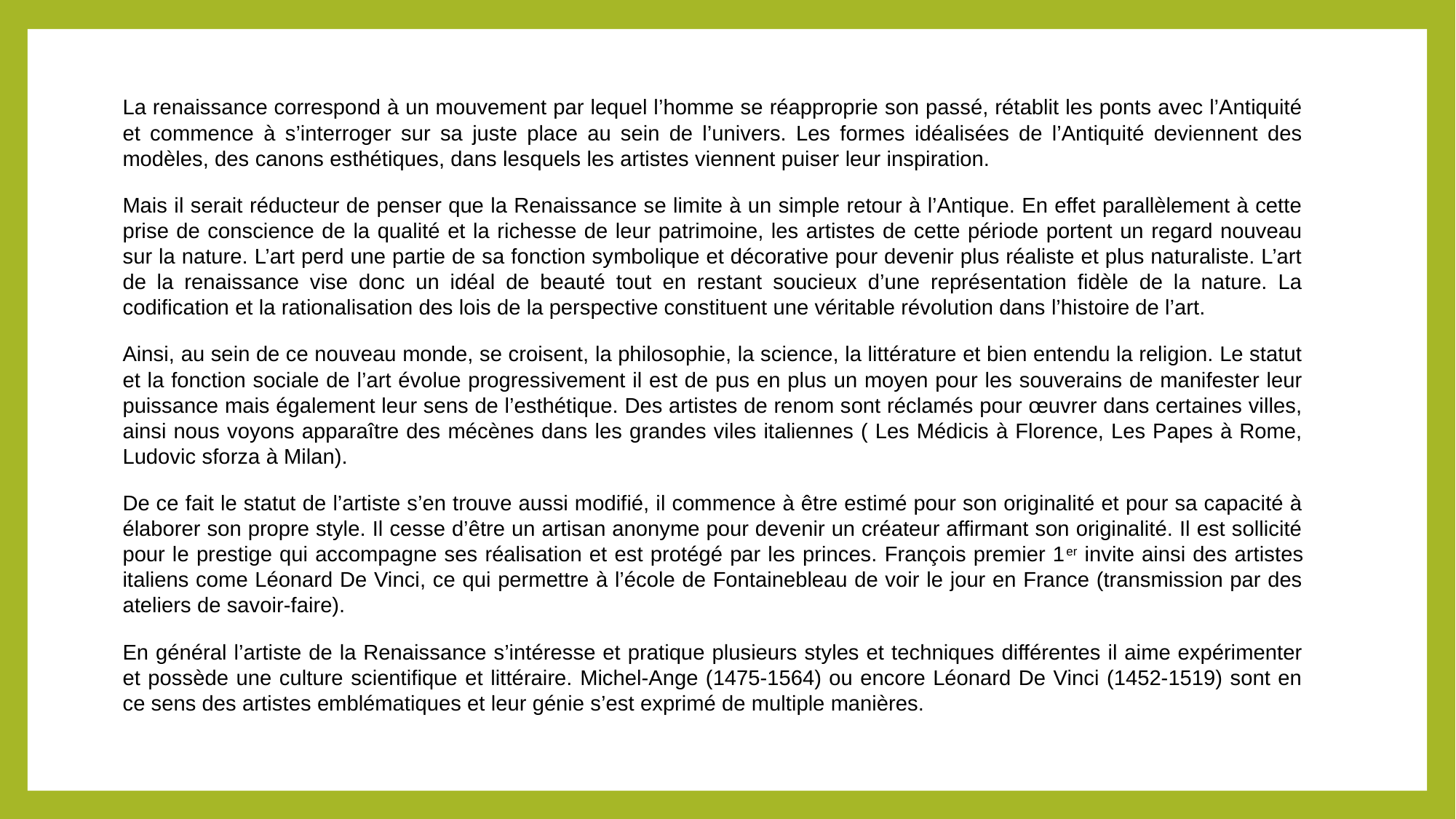

La renaissance correspond à un mouvement par lequel l’homme se réapproprie son passé, rétablit les ponts avec l’Antiquité et commence à s’interroger sur sa juste place au sein de l’univers. Les formes idéalisées de l’Antiquité deviennent des modèles, des canons esthétiques, dans lesquels les artistes viennent puiser leur inspiration.
Mais il serait réducteur de penser que la Renaissance se limite à un simple retour à l’Antique. En effet parallèlement à cette prise de conscience de la qualité et la richesse de leur patrimoine, les artistes de cette période portent un regard nouveau sur la nature. L’art perd une partie de sa fonction symbolique et décorative pour devenir plus réaliste et plus naturaliste. L’art de la renaissance vise donc un idéal de beauté tout en restant soucieux d’une représentation fidèle de la nature. La codification et la rationalisation des lois de la perspective constituent une véritable révolution dans l’histoire de l’art.
Ainsi, au sein de ce nouveau monde, se croisent, la philosophie, la science, la littérature et bien entendu la religion. Le statut et la fonction sociale de l’art évolue progressivement il est de pus en plus un moyen pour les souverains de manifester leur puissance mais également leur sens de l’esthétique. Des artistes de renom sont réclamés pour œuvrer dans certaines villes, ainsi nous voyons apparaître des mécènes dans les grandes viles italiennes ( Les Médicis à Florence, Les Papes à Rome, Ludovic sforza à Milan).
De ce fait le statut de l’artiste s’en trouve aussi modifié, il commence à être estimé pour son originalité et pour sa capacité à élaborer son propre style. Il cesse d’être un artisan anonyme pour devenir un créateur affirmant son originalité. Il est sollicité pour le prestige qui accompagne ses réalisation et est protégé par les princes. François premier 1er invite ainsi des artistes italiens come Léonard De Vinci, ce qui permettre à l’école de Fontainebleau de voir le jour en France (transmission par des ateliers de savoir-faire).
En général l’artiste de la Renaissance s’intéresse et pratique plusieurs styles et techniques différentes il aime expérimenter et possède une culture scientifique et littéraire. Michel-Ange (1475-1564) ou encore Léonard De Vinci (1452-1519) sont en ce sens des artistes emblématiques et leur génie s’est exprimé de multiple manières.